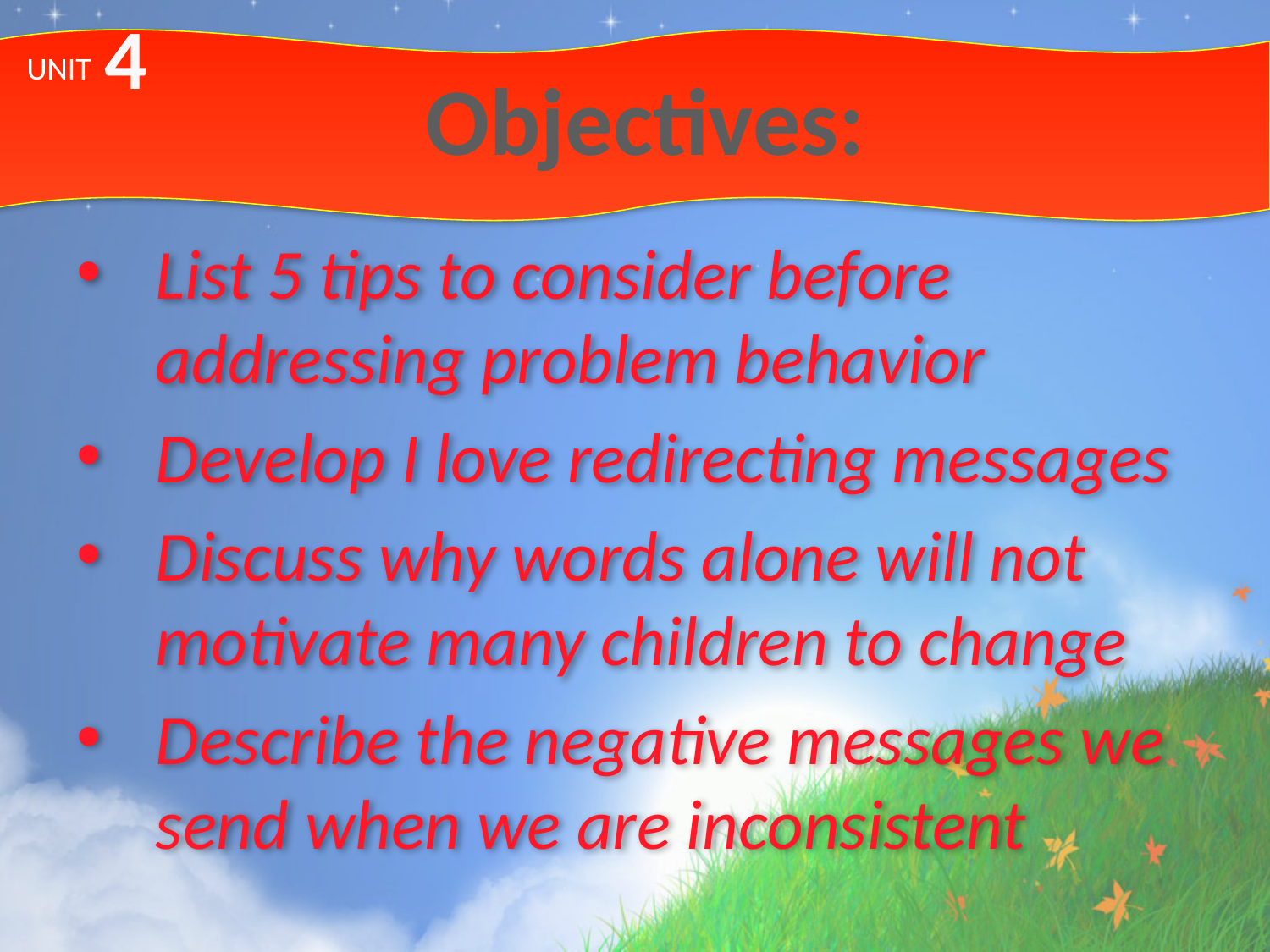

4

# Objectives:
UNIT
List 5 tips to consider before addressing problem behavior
Develop I love redirecting messages
Discuss why words alone will not motivate many children to change
Describe the negative messages we send when we are inconsistent